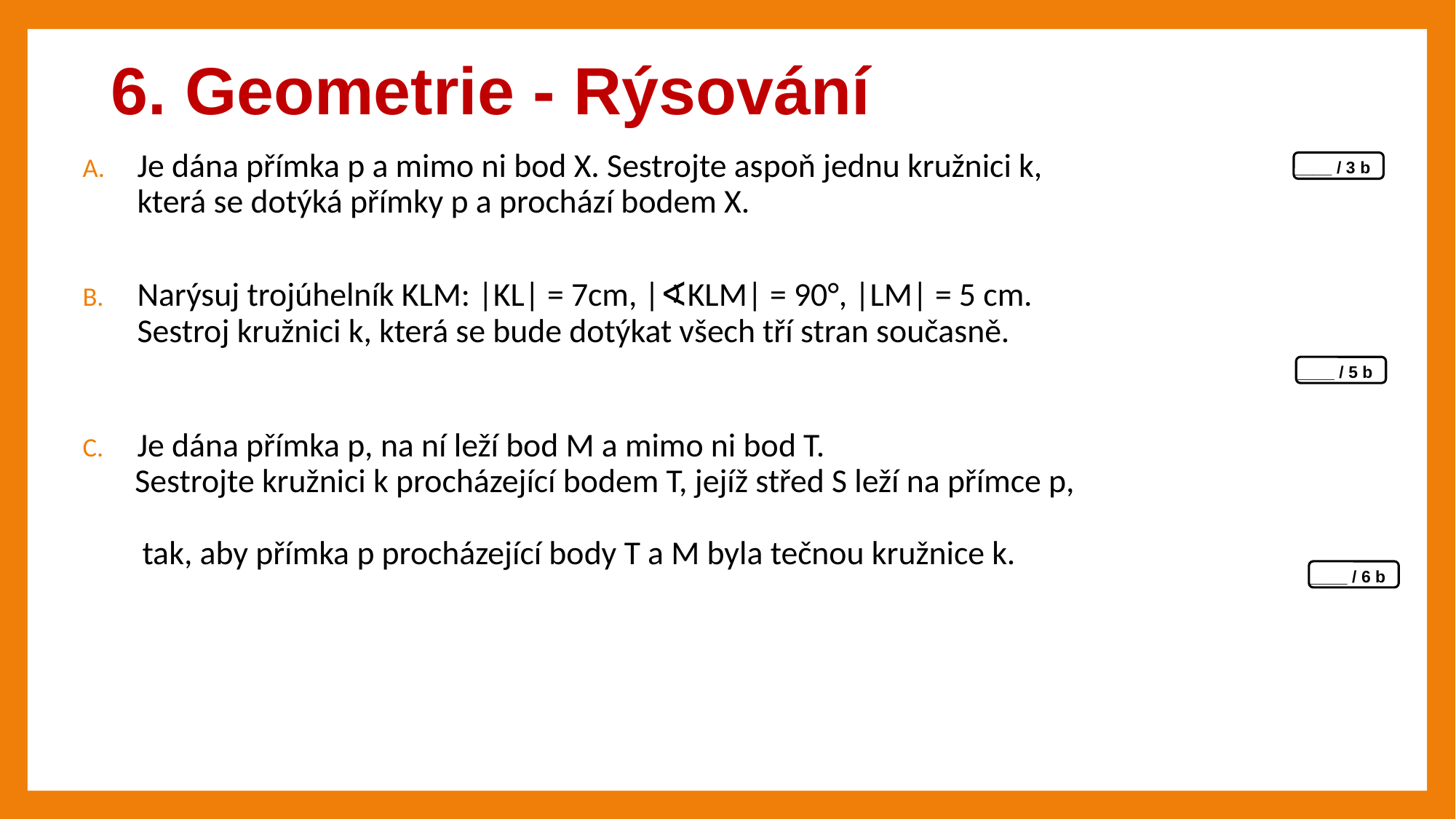

Lichoběžník na obrázku rozstříháme na 8 shodných pravoúhlých trojúhelníků s odvěsnami 9cm a 12cm. Vypočítejte obvod a obsah lichoběžníku.

# 6. Geometrie - Rýsování
Je dána přímka p a mimo ni bod X. Sestrojte aspoň jednu kružnici k, která se dotýká přímky p a prochází bodem X.

Narýsuj trojúhelník KLM: |KL| = 7cm, |∢KLM| = 90°, |LM| = 5 cm. Sestroj kružnici k, která se bude dotýkat všech tří stran současně.

Je dána přímka p, na ní leží bod M a mimo ni bod T.
       Sestrojte kružnici k procházející bodem T, jejíž střed S leží na přímce p,
        tak, aby přímka p procházející body T a M byla tečnou kružnice k.

____ / 3 b
____ / 5 b
____ / 6 b